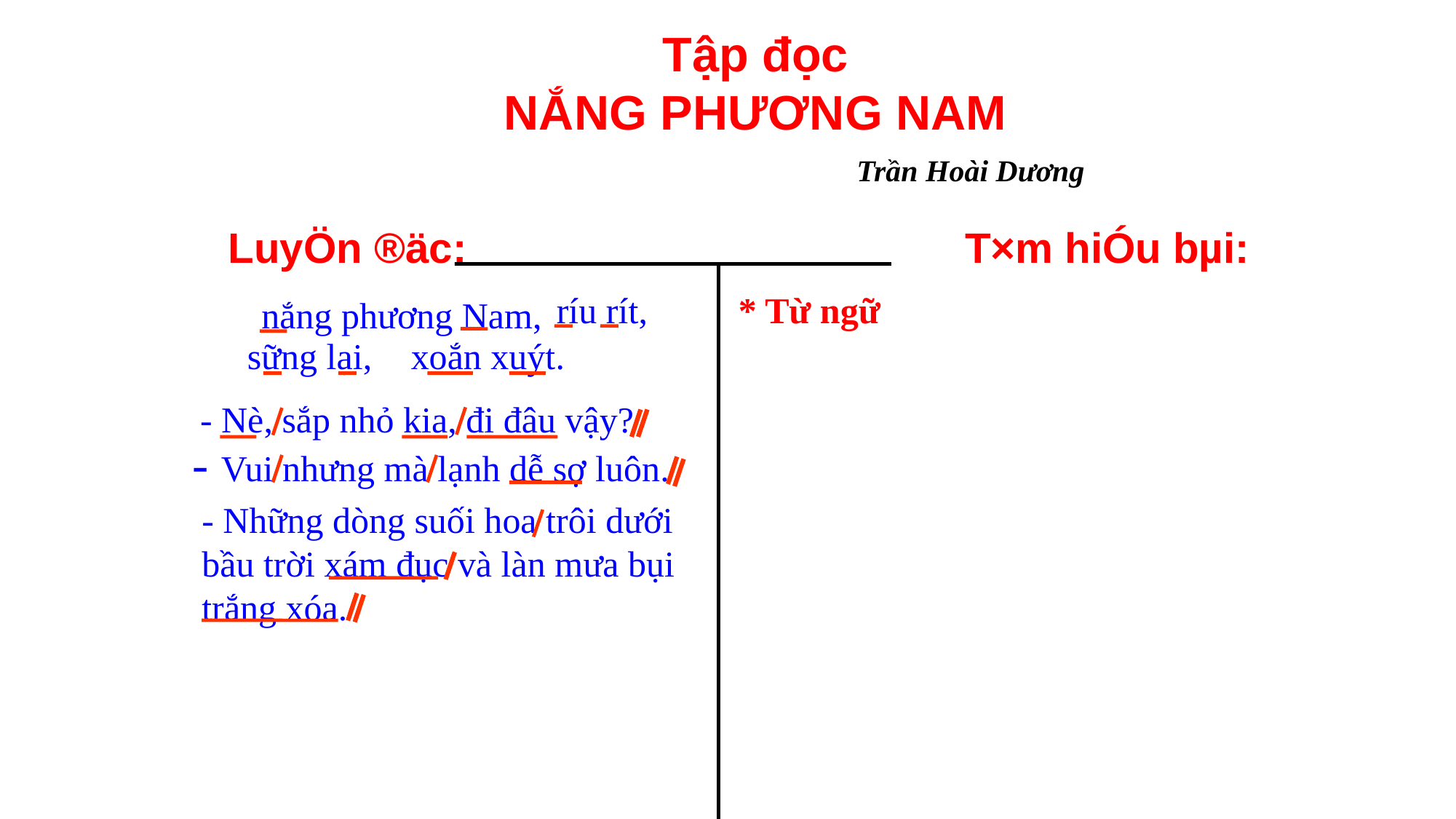

Tập đọc
NẮNG PHƯƠNG NAM
Trần Hoài Dương
   LuyÖn ®äc:                                     T×m hiÓu bµi:

 nắng phương Nam,
ríu rít,
* Từ ngữ

xoắn xuýt.
sững lại,

- Nè, sắp nhỏ kia, đi đâu vậy?

- Vui nhưng mà lạnh dễ sợ luôn.

- Những dòng suối hoa trôi dưới bầu trời xám đục và làn mưa bụi trắng xóa.